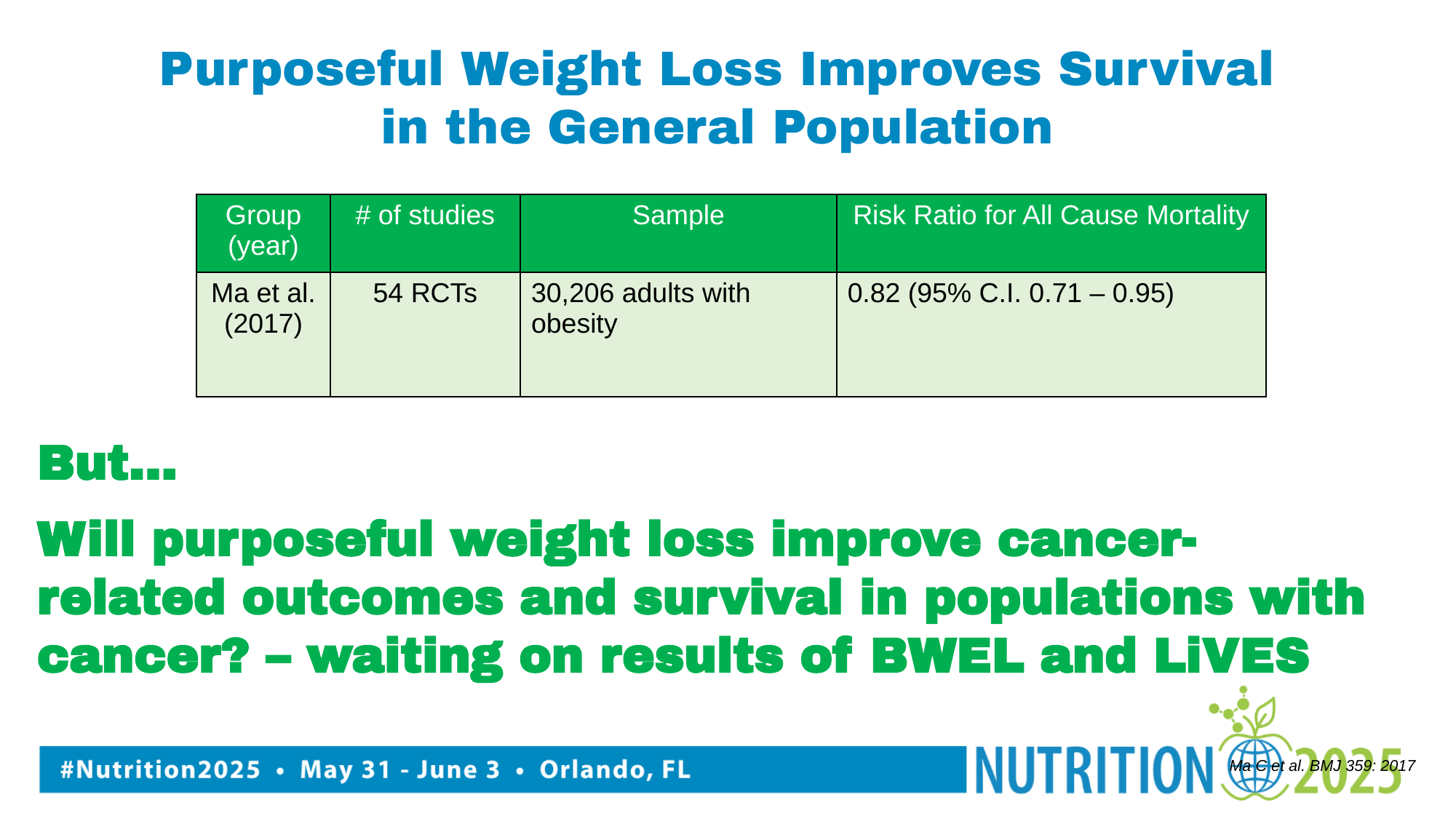

Purposeful Weight Loss Improves Survival
in the General Population
| Group (year) | # of studies | Sample | Risk Ratio for All Cause Mortality |
| --- | --- | --- | --- |
| Ma et al. (2017) | 54 RCTs | 30,206 adults with obesity | 0.82 (95% C.I. 0.71 – 0.95) |
But…

Will purposeful weight loss improve cancer-related outcomes and survival in populations with cancer? – waiting on results of BWEL and LiVES
Ma C et al. BMJ 359: 2017